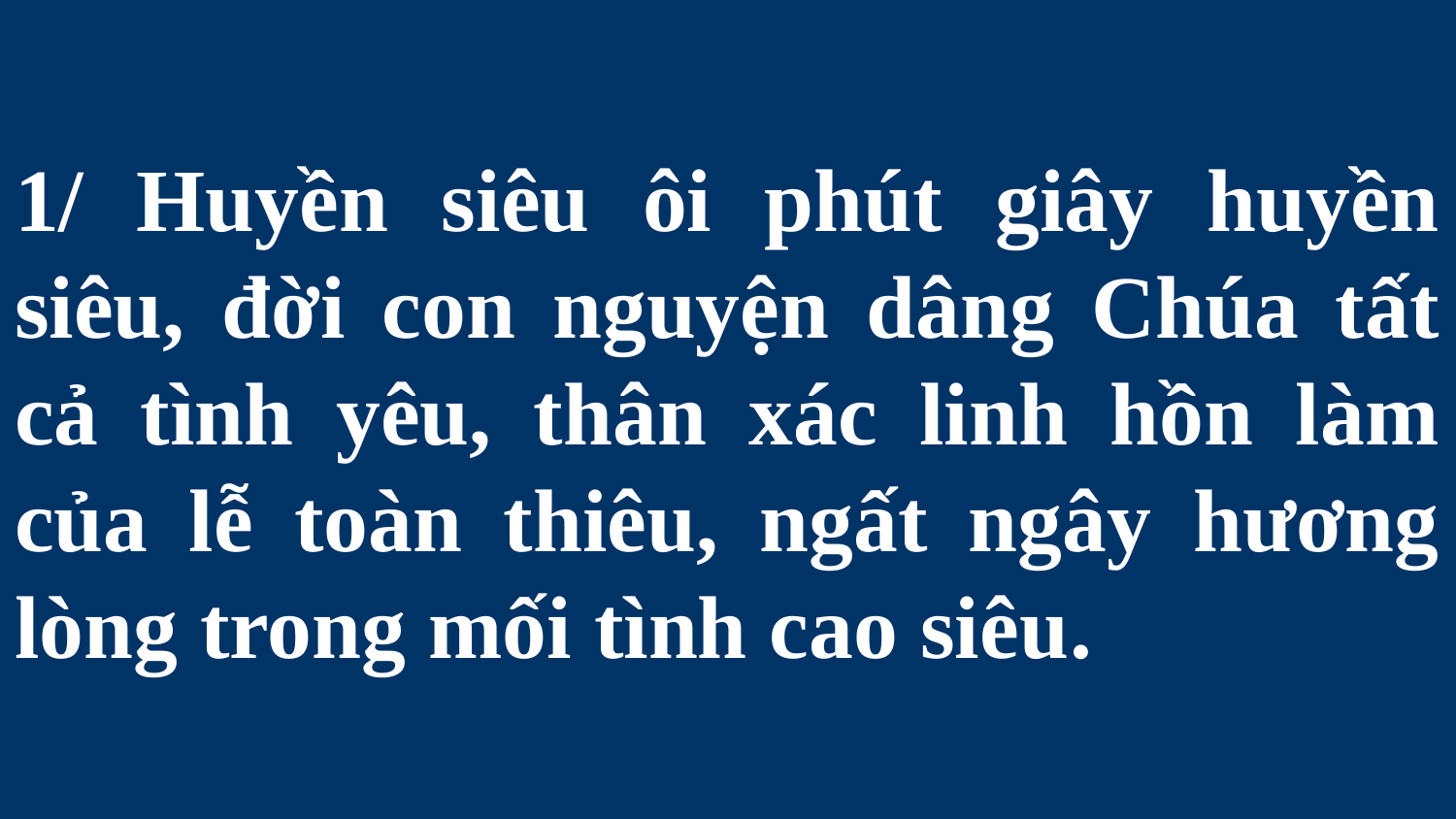

# 1/ Huyền siêu ôi phút giây huyền siêu, đời con nguyện dâng Chúa tất cả tình yêu, thân xác linh hồn làm của lễ toàn thiêu, ngất ngây hương lòng trong mối tình cao siêu.